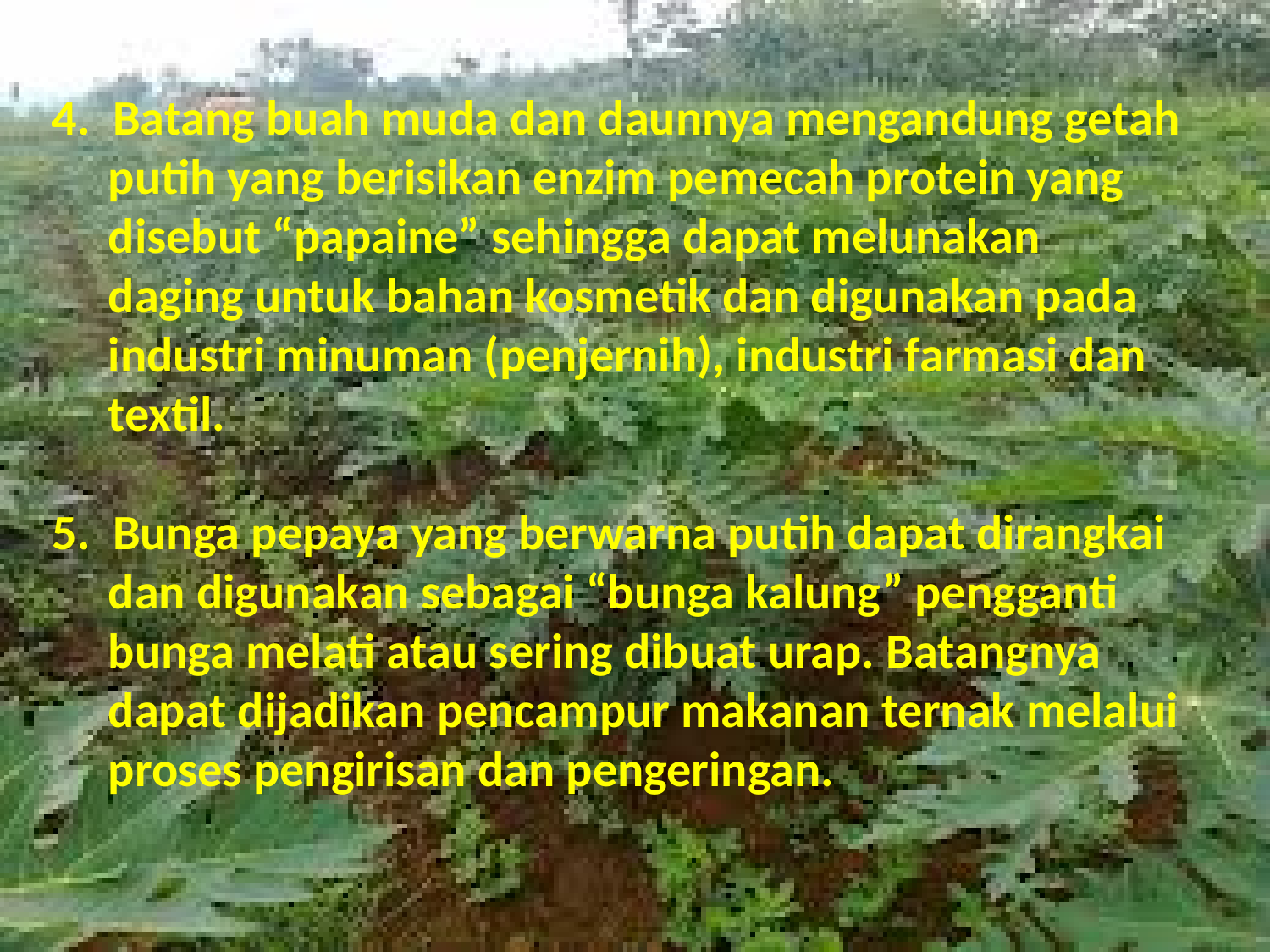

4.  Batang buah muda dan daunnya mengandung getah
     putih yang berisikan enzim pemecah protein yang
     disebut “papaine” sehingga dapat melunakan
     daging untuk bahan kosmetik dan digunakan pada
     industri minuman (penjernih), industri farmasi dan
     textil.

5.  Bunga pepaya yang berwarna putih dapat dirangkai
     dan digunakan sebagai “bunga kalung” pengganti
     bunga melati atau sering dibuat urap. Batangnya
     dapat dijadikan pencampur makanan ternak melalui
     proses pengirisan dan pengeringan.